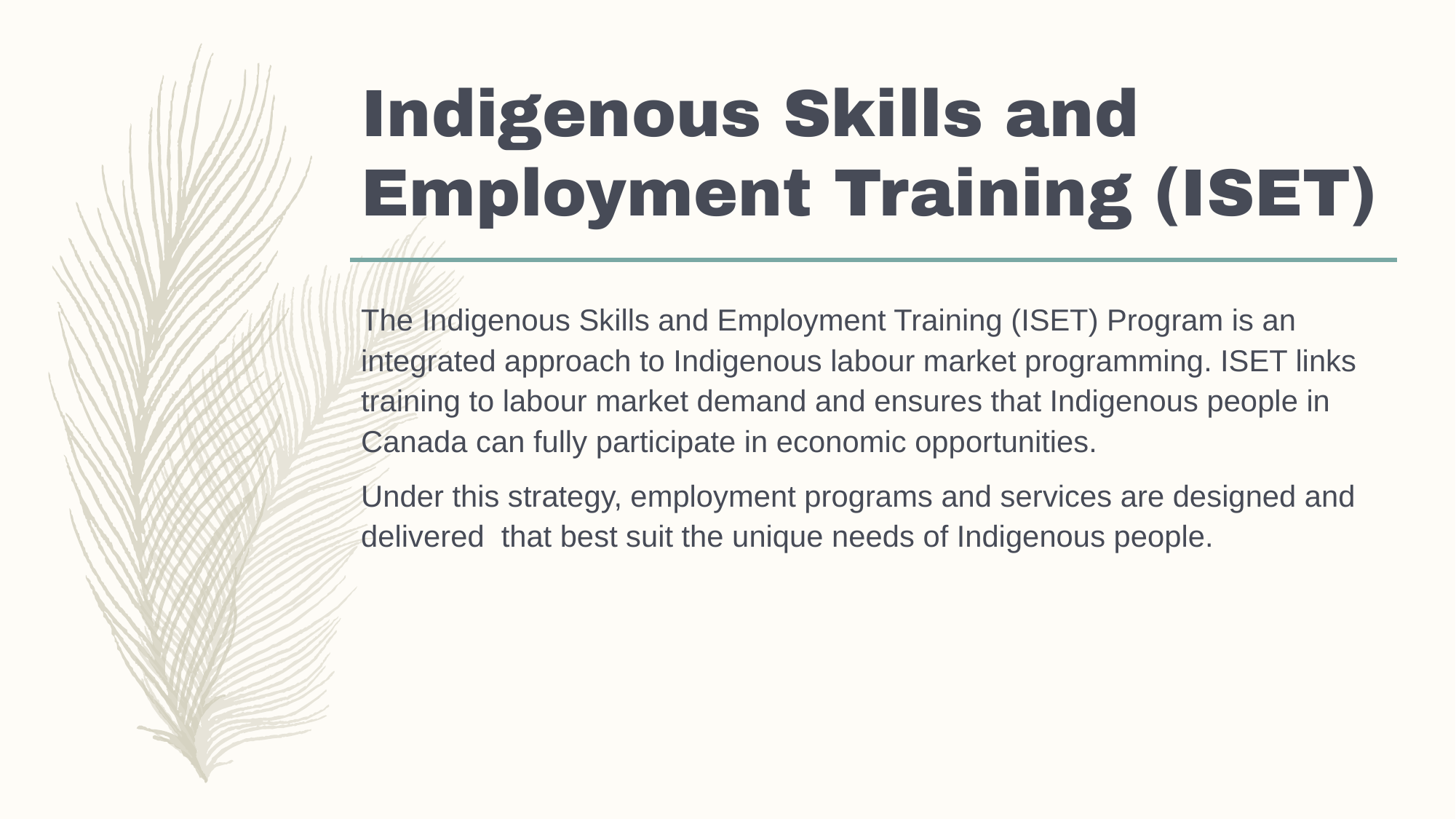

# Indigenous Skills and Employment Training (ISET)
The Indigenous Skills and Employment Training (ISET) Program is an integrated approach to Indigenous labour market programming. ISET links training to labour market demand and ensures that Indigenous people in Canada can fully participate in economic opportunities.
Under this strategy, employment programs and services are designed and delivered  that best suit the unique needs of Indigenous people.